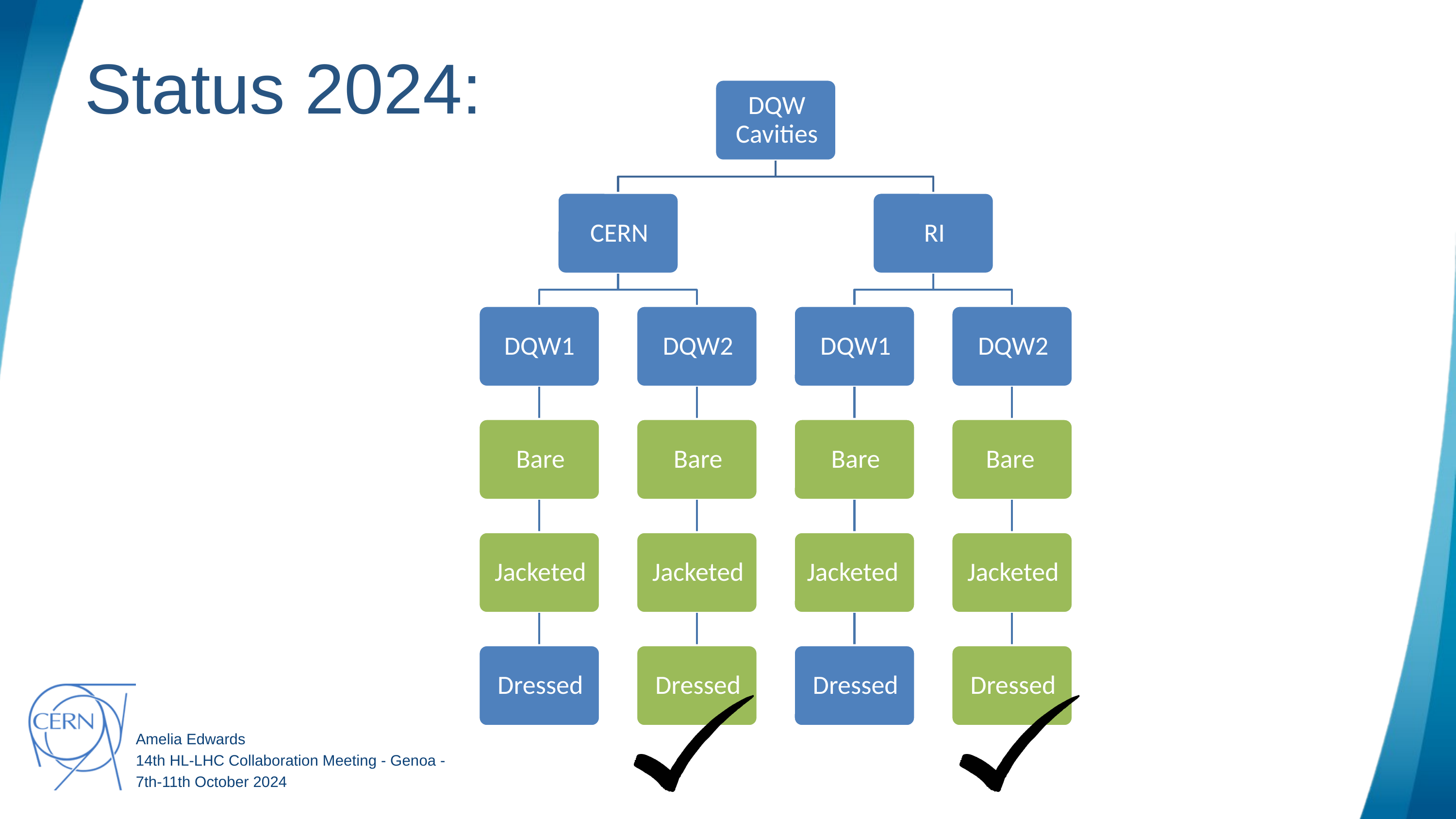

Status 2024:
DQW Cavities
CERN
DQW1
Bare
Jacketed
Dressed
DQW2
Bare
Jacketed
Dressed
RI
DQW1
Bare
Jacketed
Dressed
DQW2
Bare
Jacketed
Dressed

Amelia Edwards
14th HL-LHC Collaboration Meeting - Genoa -
7th-11th October 2024